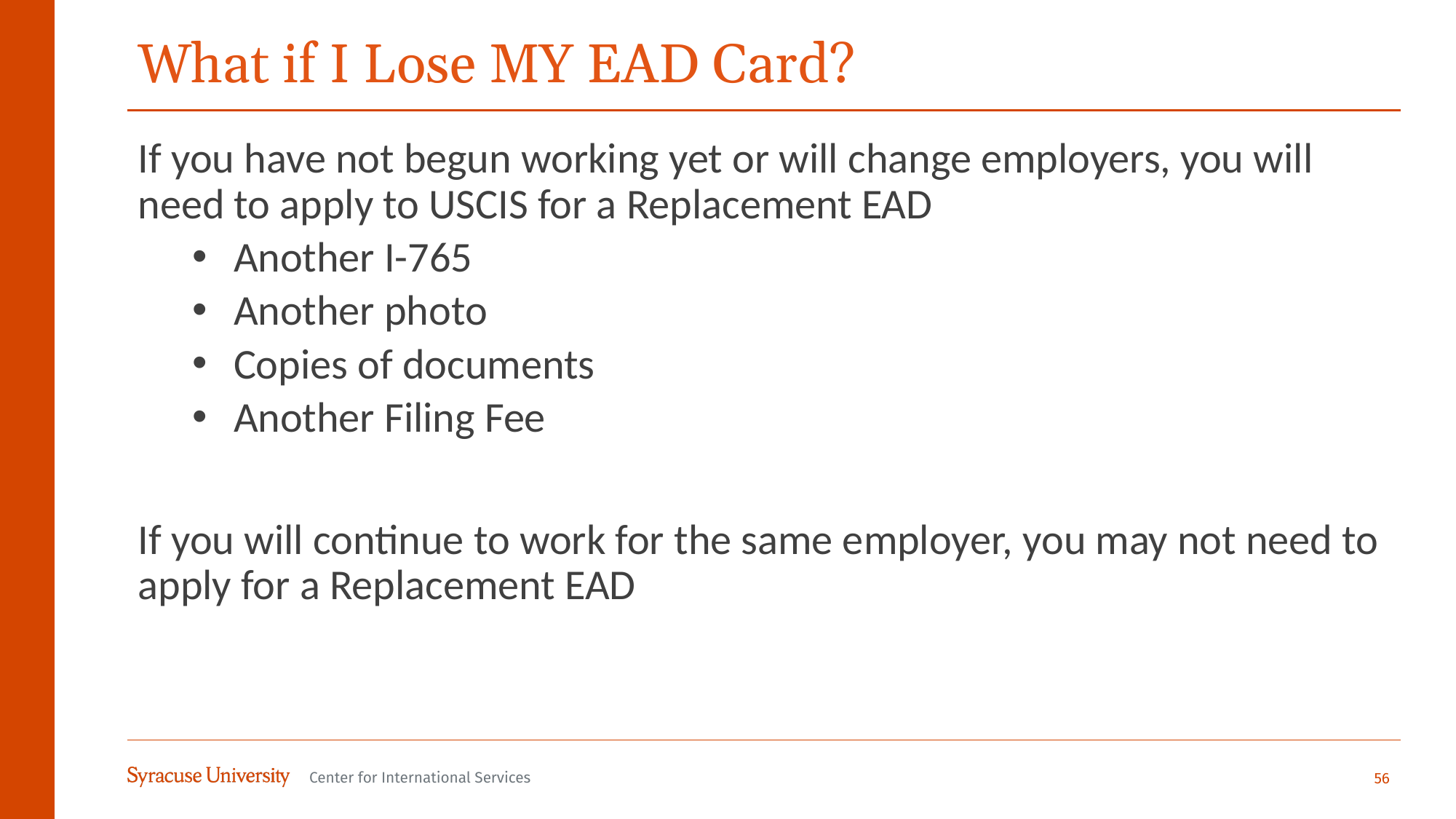

# What if I Lose MY EAD Card?
If you have not begun working yet or will change employers, you will need to apply to USCIS for a Replacement EAD
Another I-765
Another photo
Copies of documents
Another Filing Fee

If you will continue to work for the same employer, you may not need to apply for a Replacement EAD

56
Center for International Services